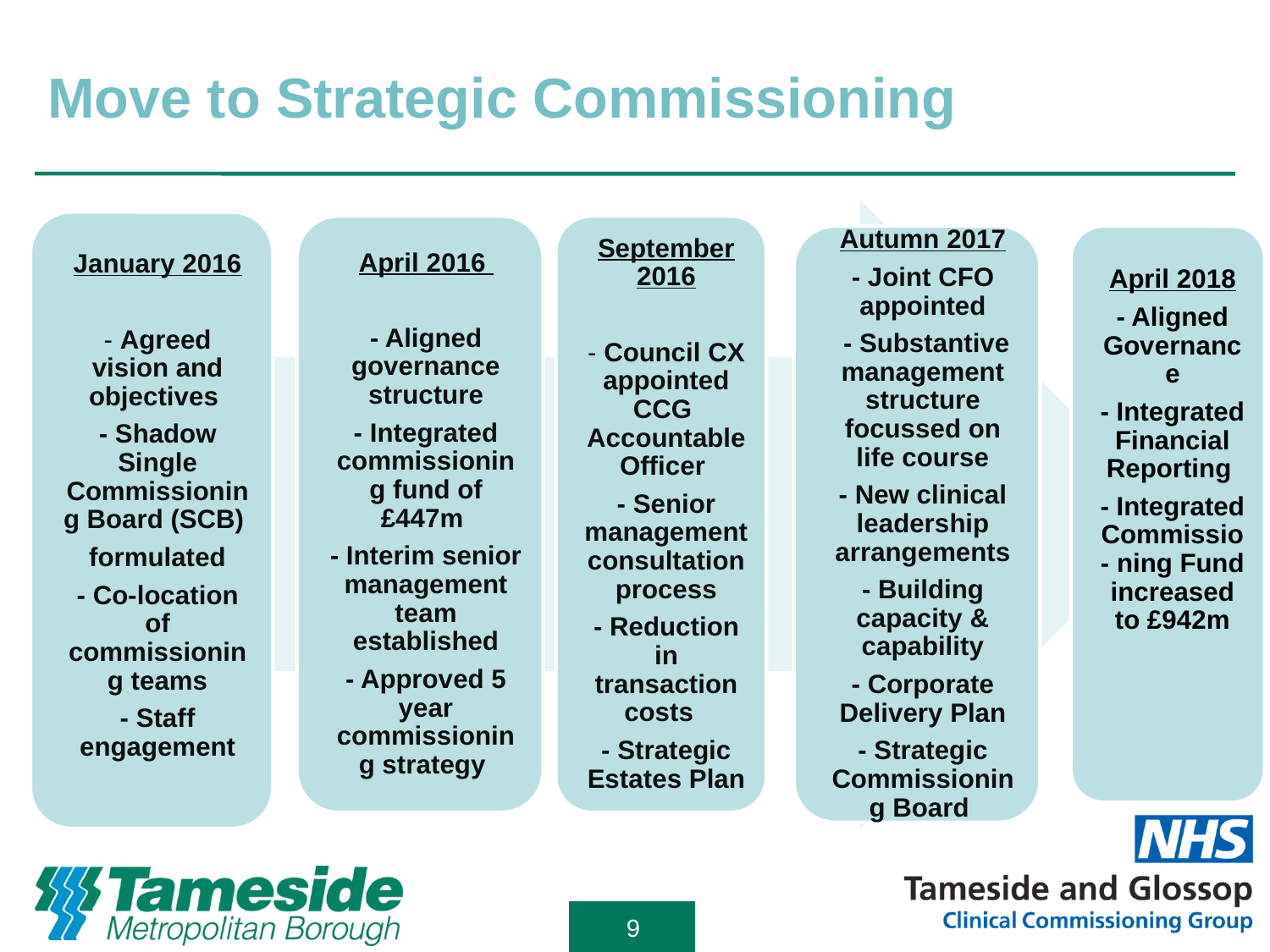

# Move to Strategic Commissioning
January 2016

- Agreed vision and objectives
- Shadow Single Commissioning Board (SCB)
formulated
- Co-location of commissioning teams
- Staff engagement

April 2016

- Aligned governance structure
- Integrated commissioning fund of £447m
- Interim senior management team established
- Approved 5 year commissioning strategy
September 2016

- Council CX appointed CCG  Accountable Officer
- Senior management consultation process
- Reduction in transaction costs
- Strategic Estates Plan
Autumn 2017
- Joint CFO appointed
 - Substantive management structure focussed on life course
- New clinical leadership arrangements
- Building capacity & capability
- Corporate Delivery Plan
- Strategic Commissioning Board
April 2018
- Aligned Governance
- Integrated Financial Reporting
- Integrated Commissio- ning Fund increased to £942m

9